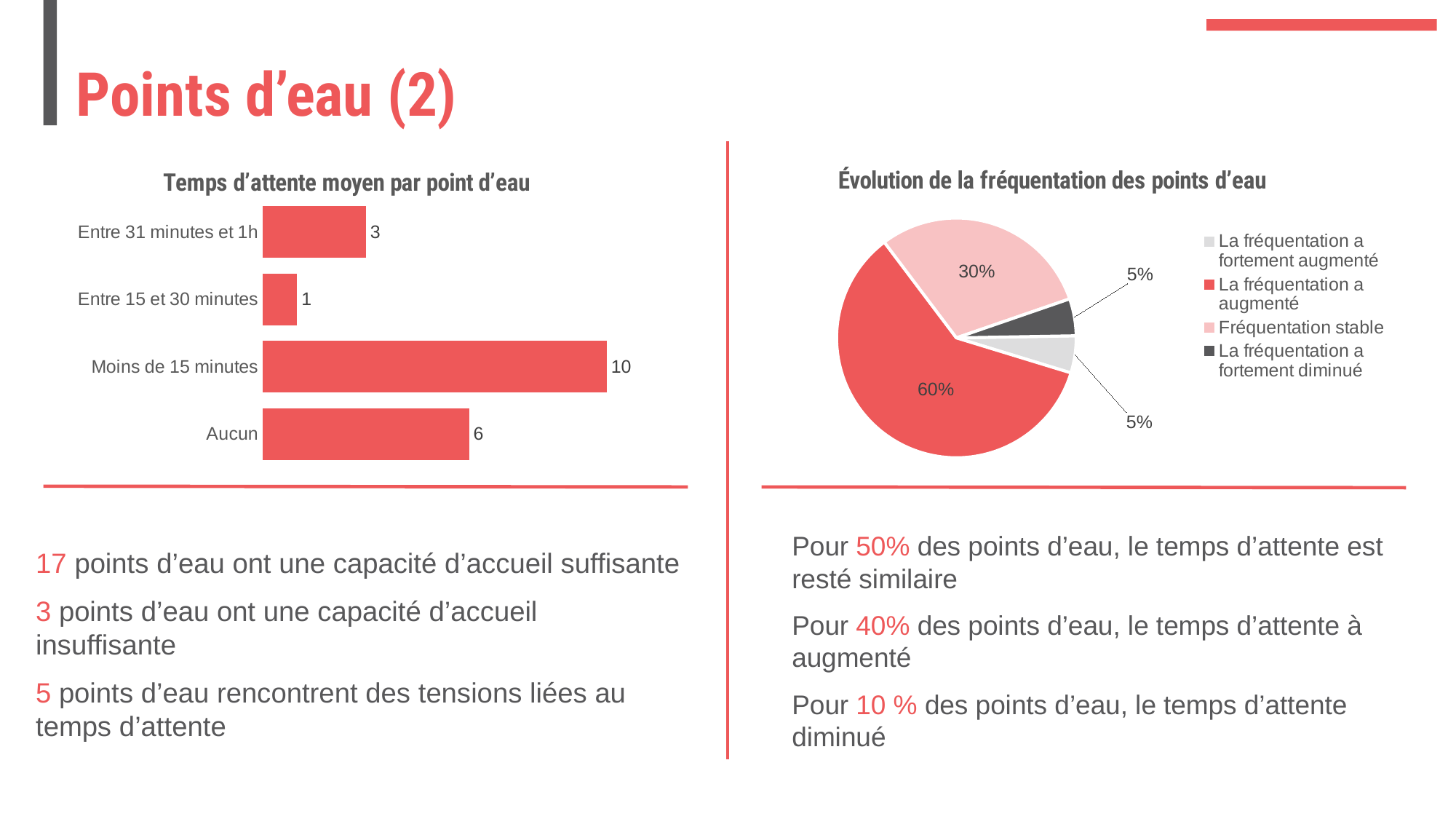

# Points d’eau (2)

### Chart: Évolution de la fréquentation des points d’eau

| Category | Capacité d'accueil |
|---|---|
| La fréquentation a fortement augmenté  | 1.0 |
| La fréquentation a augmenté | 12.0 |
| Fréquentation stable | 6.0 |
| La fréquentation a fortement diminué | 1.0 |

### Chart: Temps d’attente moyen par point d’eau

| Category | Nombre de points d'eau par type |
|---|---|
| Aucun | 6.0 |
| Moins de 15 minutes | 10.0 |
| Entre 15 et 30 minutes | 1.0 |
| Entre 31 minutes et 1h | 3.0 |
Pour 50% des points d’eau, le temps d’attente est resté similaire
Pour 40% des points d’eau, le temps d’attente à augmenté
Pour 10 % des points d’eau, le temps d’attente diminué

17 points d’eau ont une capacité d’accueil suffisante
3 points d’eau ont une capacité d’accueil insuffisante
5 points d’eau rencontrent des tensions liées au temps d’attente